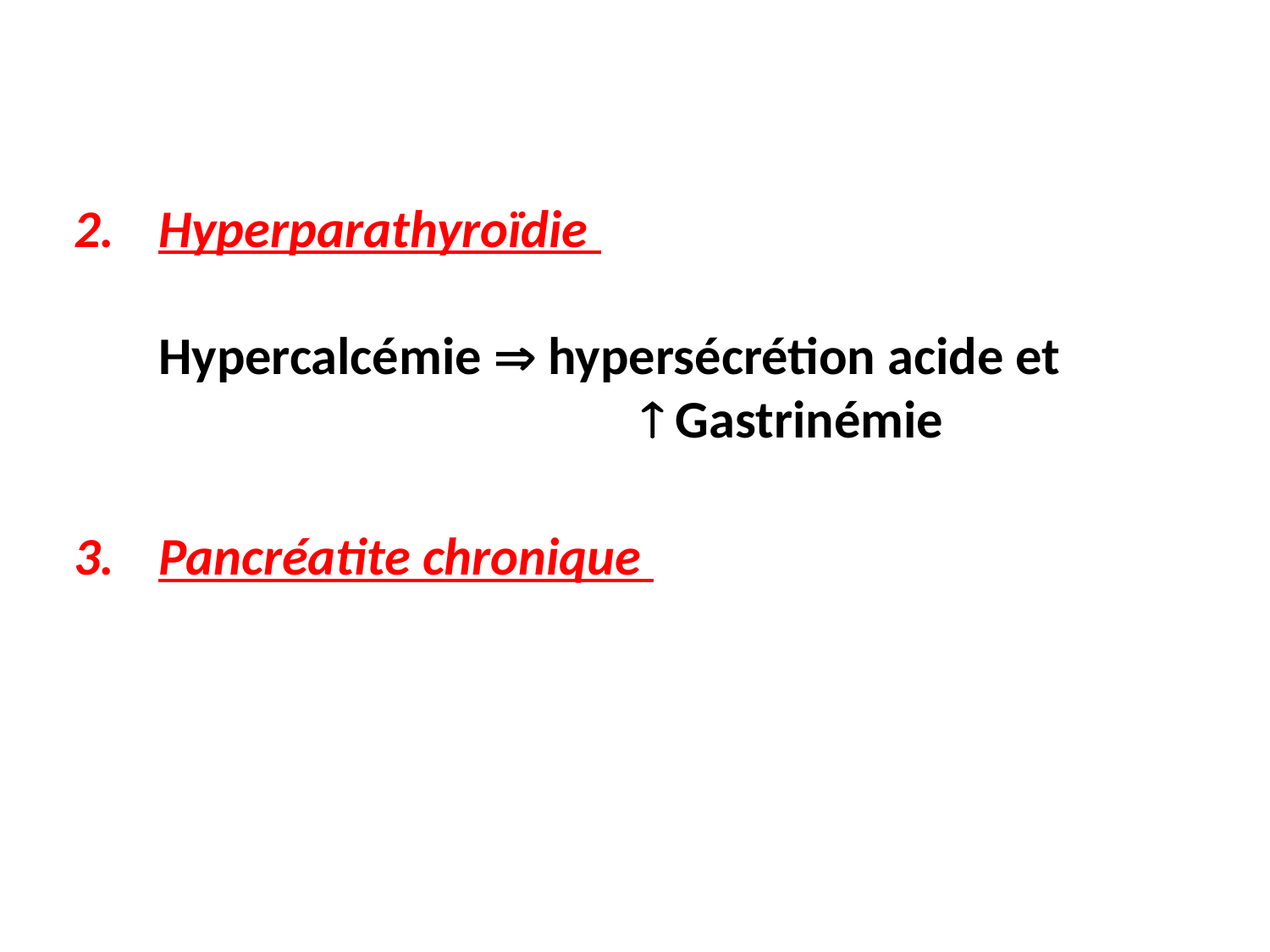

Hyperparathyroïdie
Hypercalcémie ⇒ hypersécrétion acide et
	       ↑ Gastrinémie
Pancréatite chronique